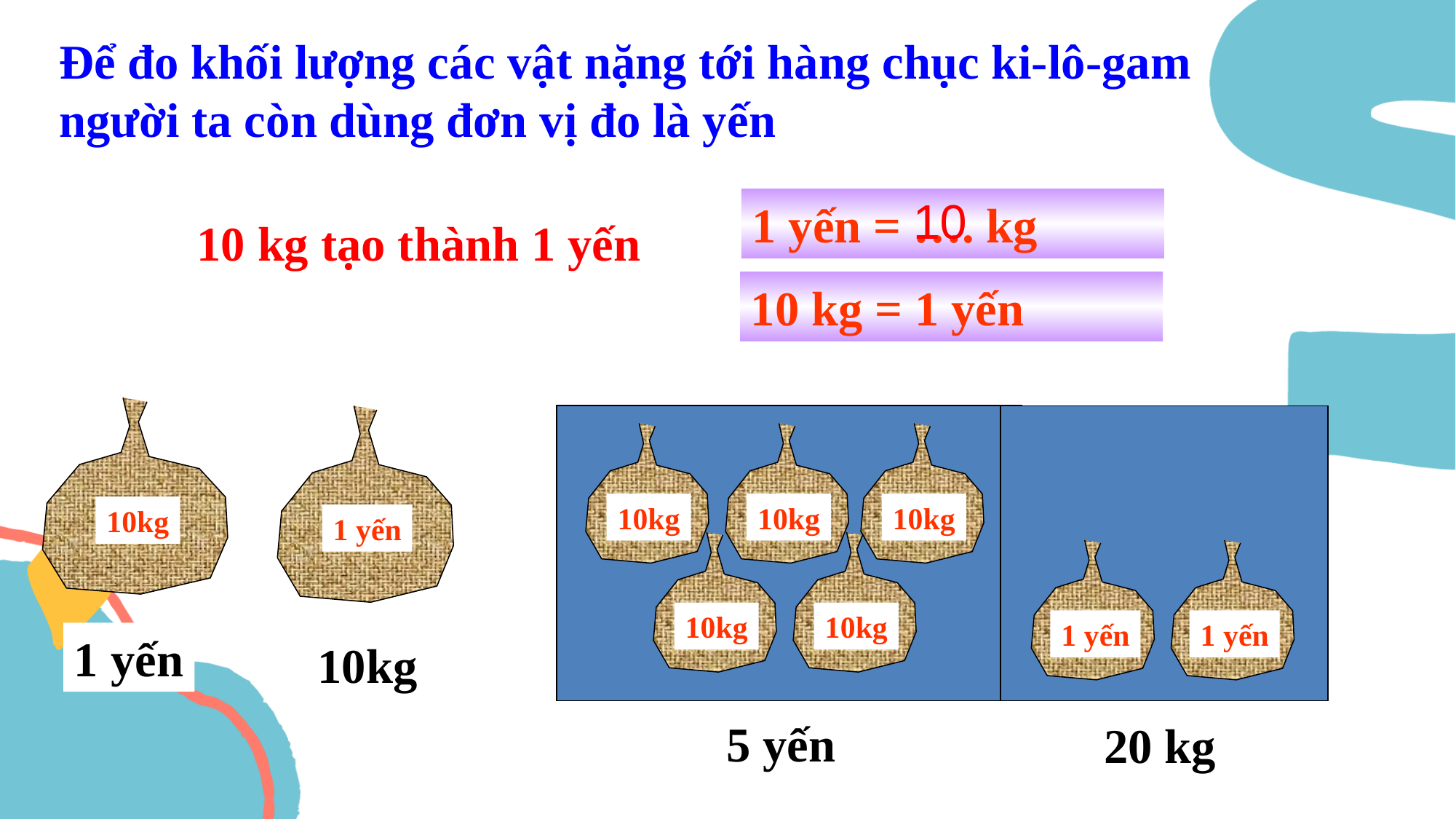

Để đo khối lượng các vật nặng tới hàng chục ki-lô-gam người ta còn dùng đơn vị đo là yến
10
1 yến = …. kg

10 kg tạo thành 1 yến
10 kg = 1 yến

10kg

10kg

10kg

10kg

10kg

10kg

1 yến

1 yến

1 yến
? yến
1 yến
10kg
?kg
? yến
5 yến
? kg
20 kg